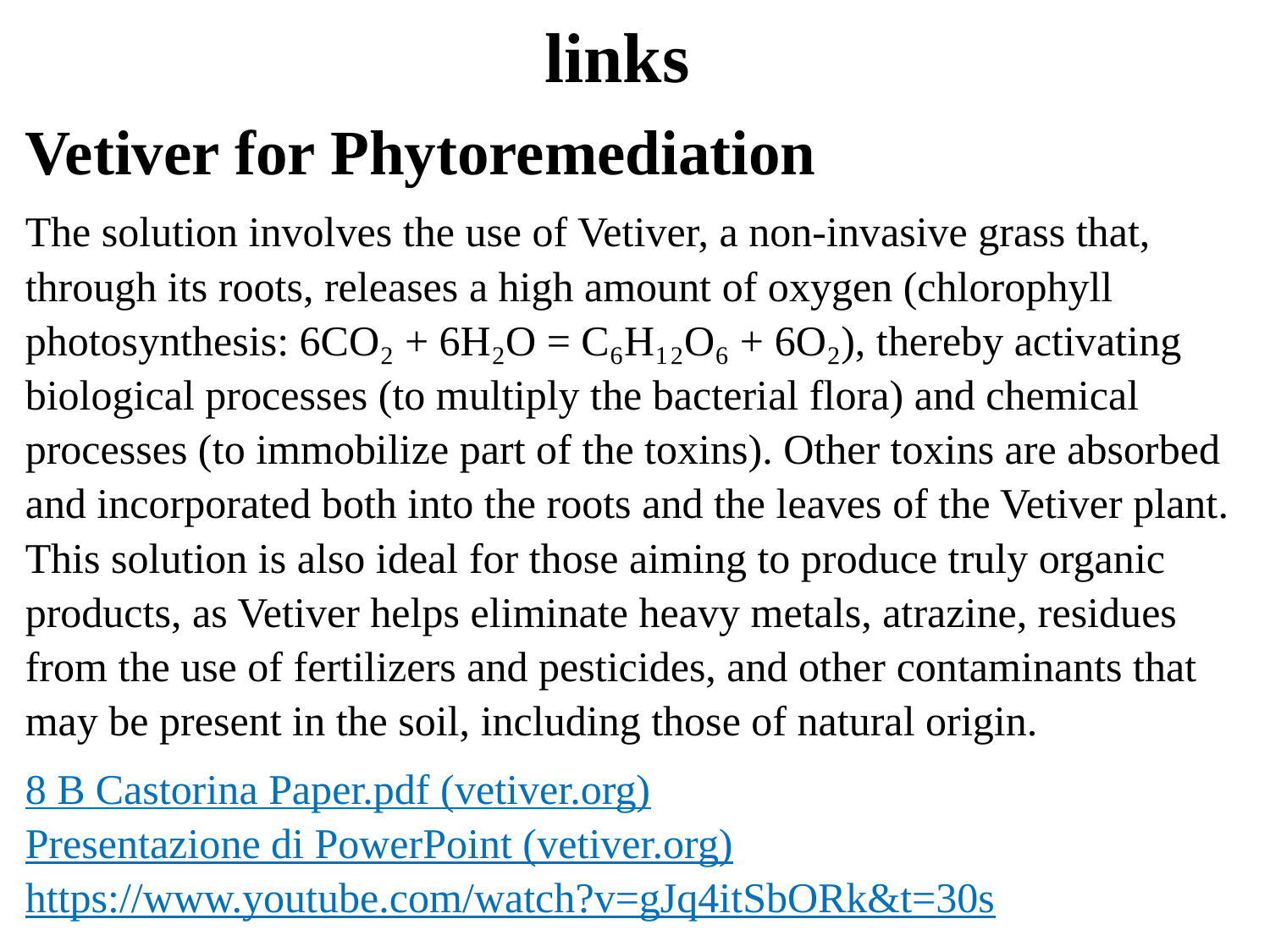

# links
Vetiver for Phytoremediation
The solution involves the use of Vetiver, a non-invasive grass that, through its roots, releases a high amount of oxygen (chlorophyll photosynthesis: 6CO₂ + 6H₂O = C₆H₁₂O₆ + 6O₂), thereby activating biological processes (to multiply the bacterial flora) and chemical processes (to immobilize part of the toxins). Other toxins are absorbed and incorporated both into the roots and the leaves of the Vetiver plant.
This solution is also ideal for those aiming to produce truly organic products, as Vetiver helps eliminate heavy metals, atrazine, residues from the use of fertilizers and pesticides, and other contaminants that may be present in the soil, including those of natural origin.
8 B Castorina Paper.pdf (vetiver.org)
Presentazione di PowerPoint (vetiver.org)
https://www.youtube.com/watch?v=gJq4itSbORk&t=30s